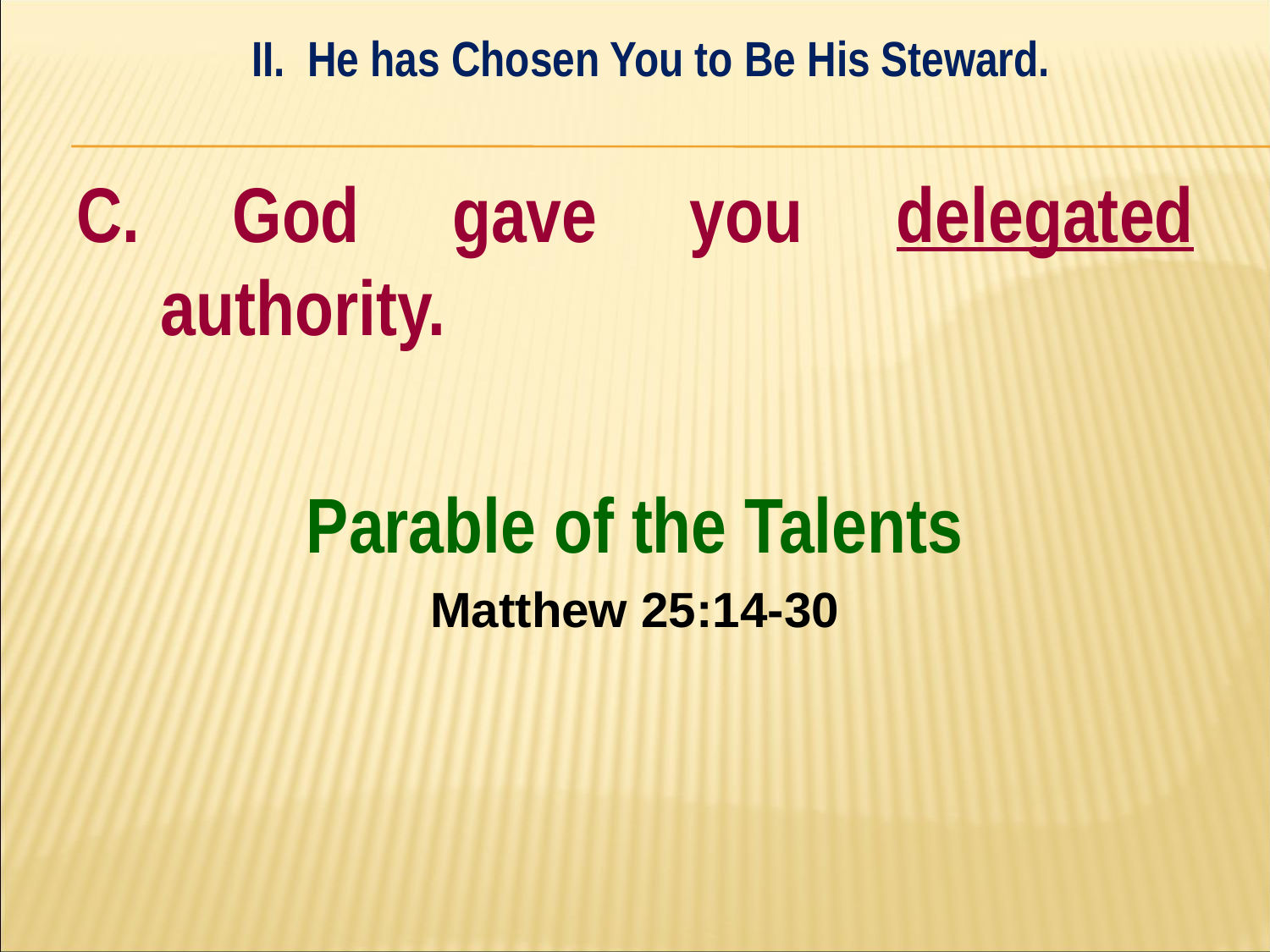

II.  He has Chosen You to Be His Steward.
#
C. God gave you delegated authority.

Parable of the Talents
Matthew 25:14-30